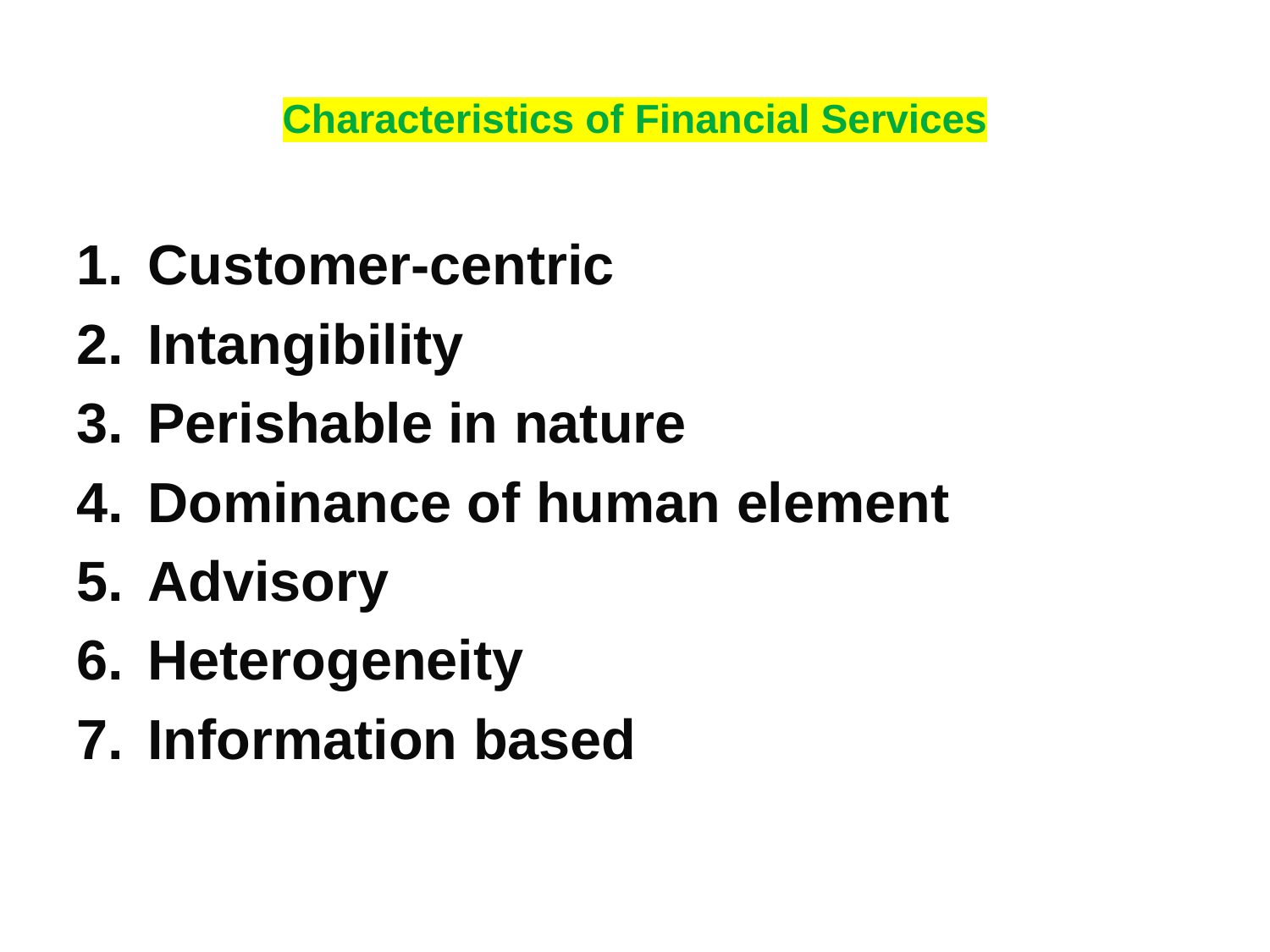

# Characteristics of Financial Services
Customer-centric
Intangibility
Perishable in nature
Dominance of human element
Advisory
Heterogeneity
Information based